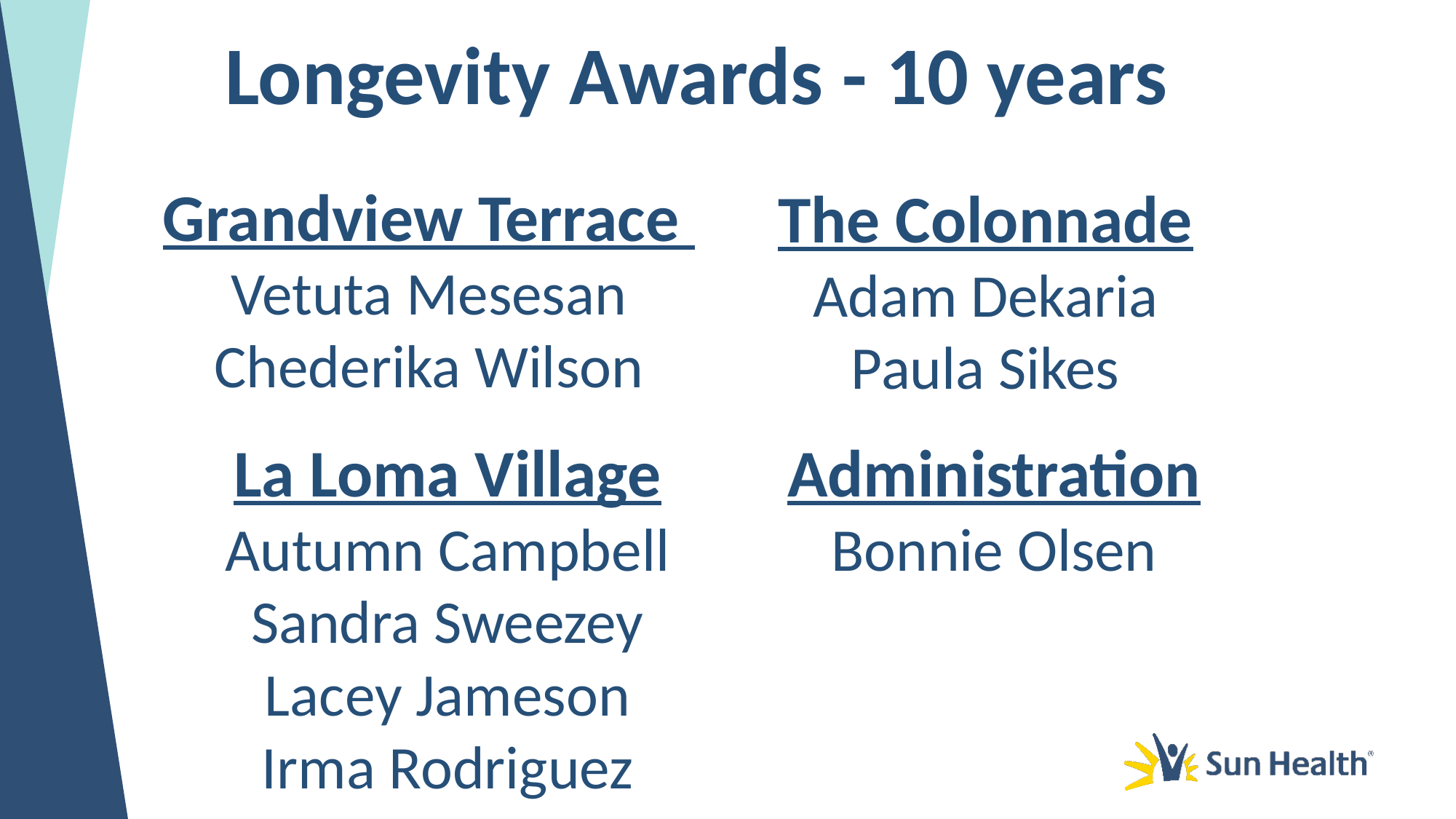

Longevity Awards - 10 years
Grandview Terrace
Vetuta Mesesan
Chederika Wilson
The Colonnade
Adam Dekaria
Paula Sikes
La Loma Village Autumn Campbell
Sandra Sweezey
Lacey Jameson
Irma Rodriguez
Administration
Bonnie Olsen